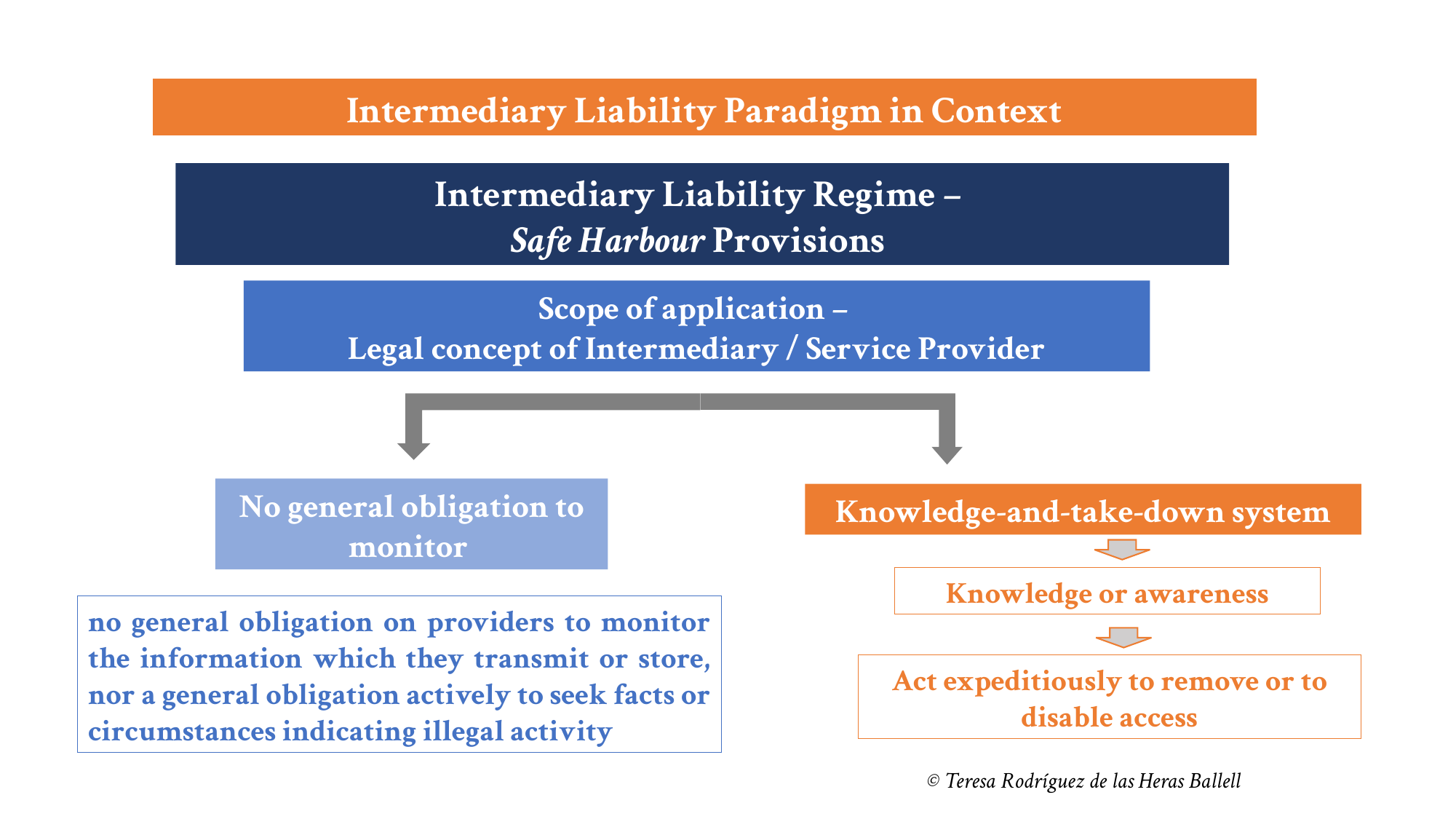

Intermediary Liability Paradigm in Context
Intermediary Liability Regime –
Safe Harbour Provisions
Scope of application –
Legal concept of Intermediary / Service Provider

No general obligation to monitor
Knowledge-and-take-down system

Knowledge or awareness
no general obligation on providers to monitor the information which they transmit or store, nor a general obligation actively to seek facts or circumstances indicating illegal activity

Act expeditiously to remove or to disable access
© Teresa Rodríguez de las Heras Ballell